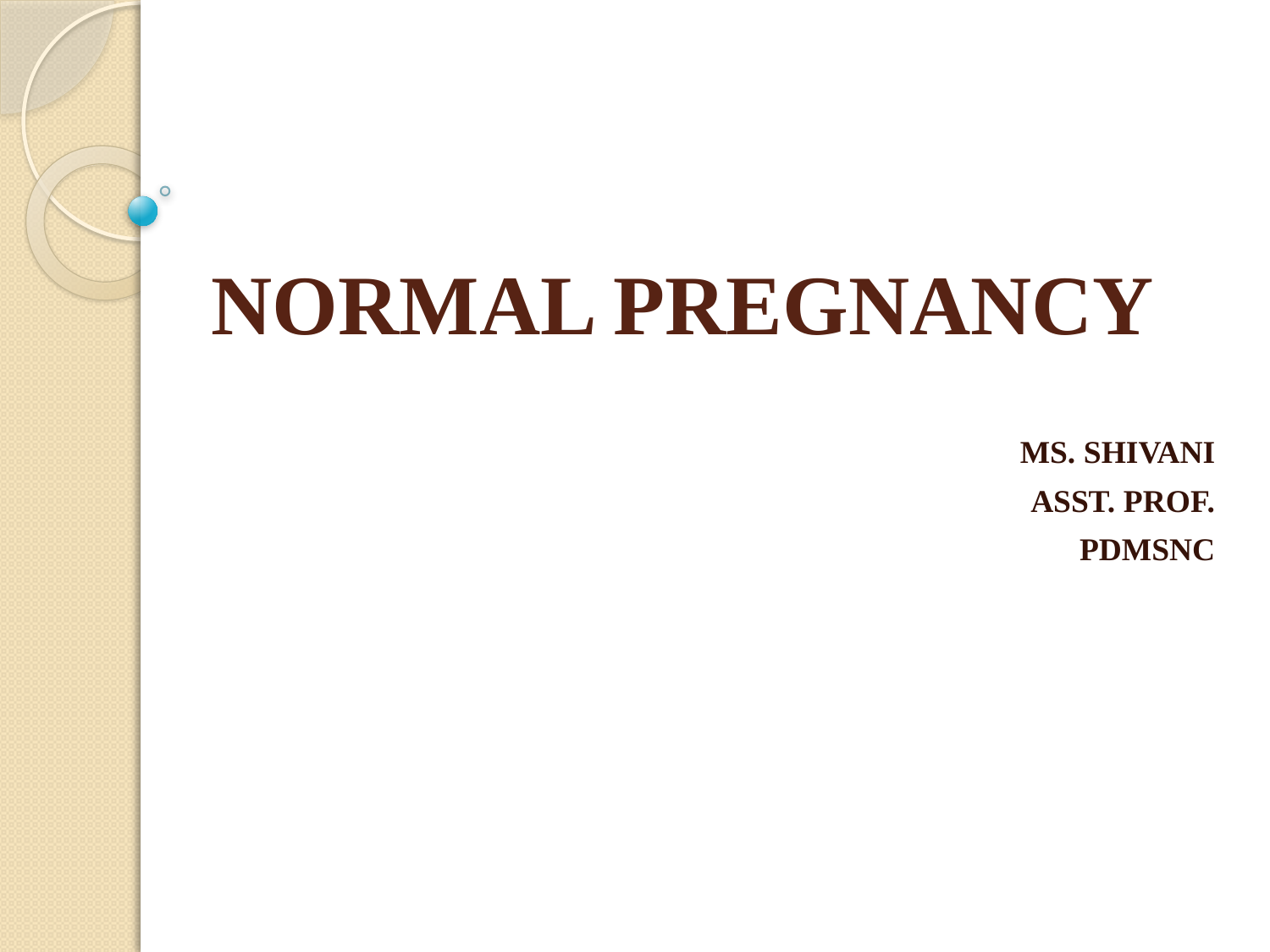

# NORMAL PREGNANCY
MS. SHIVANI
ASST. PROF.
PDMSNC